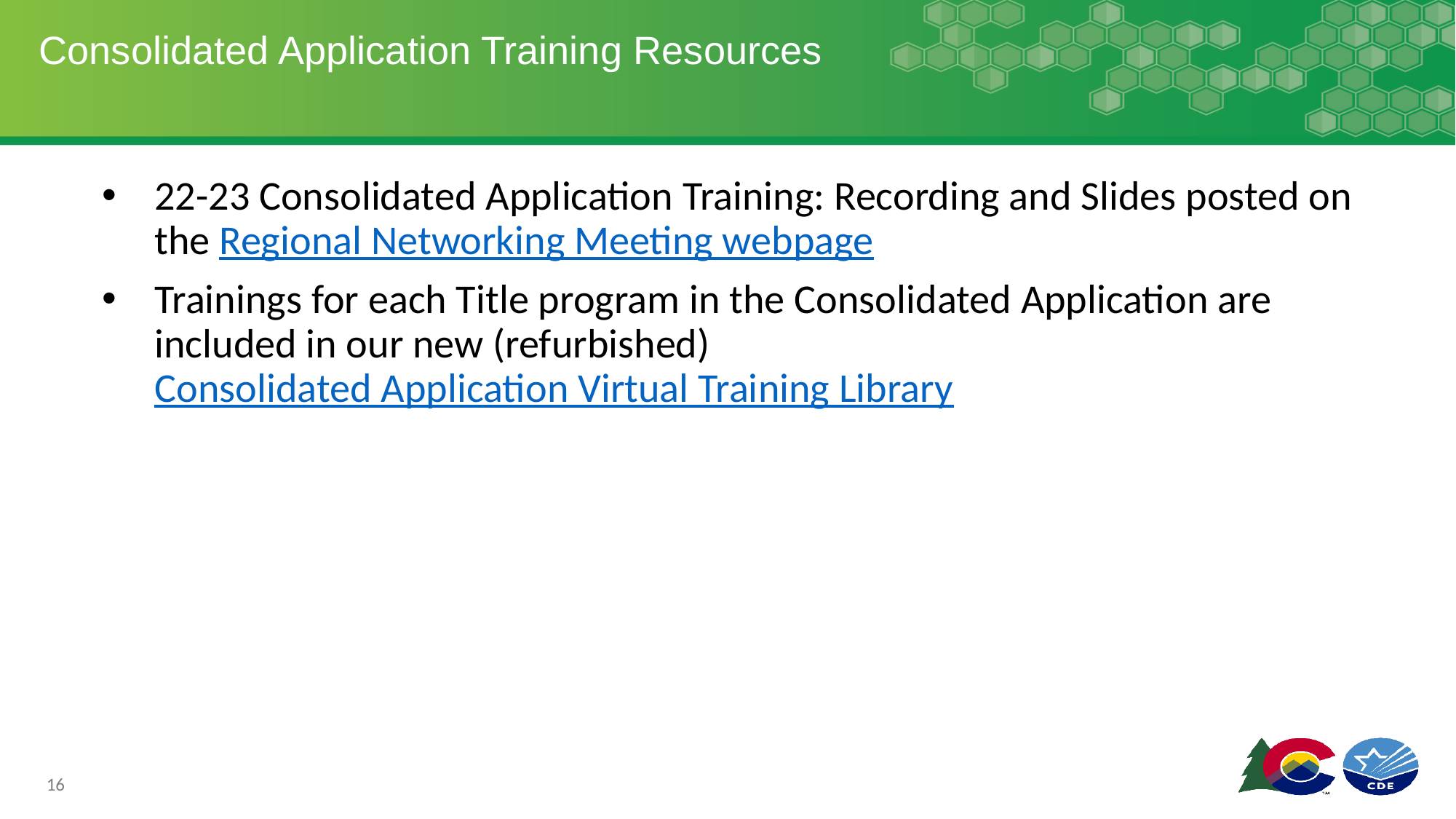

# Consolidated Application Training Resources
22-23 Consolidated Application Training: Recording and Slides posted on the Regional Networking Meeting webpage
Trainings for each Title program in the Consolidated Application are included in our new (refurbished) Consolidated Application Virtual Training Library
16